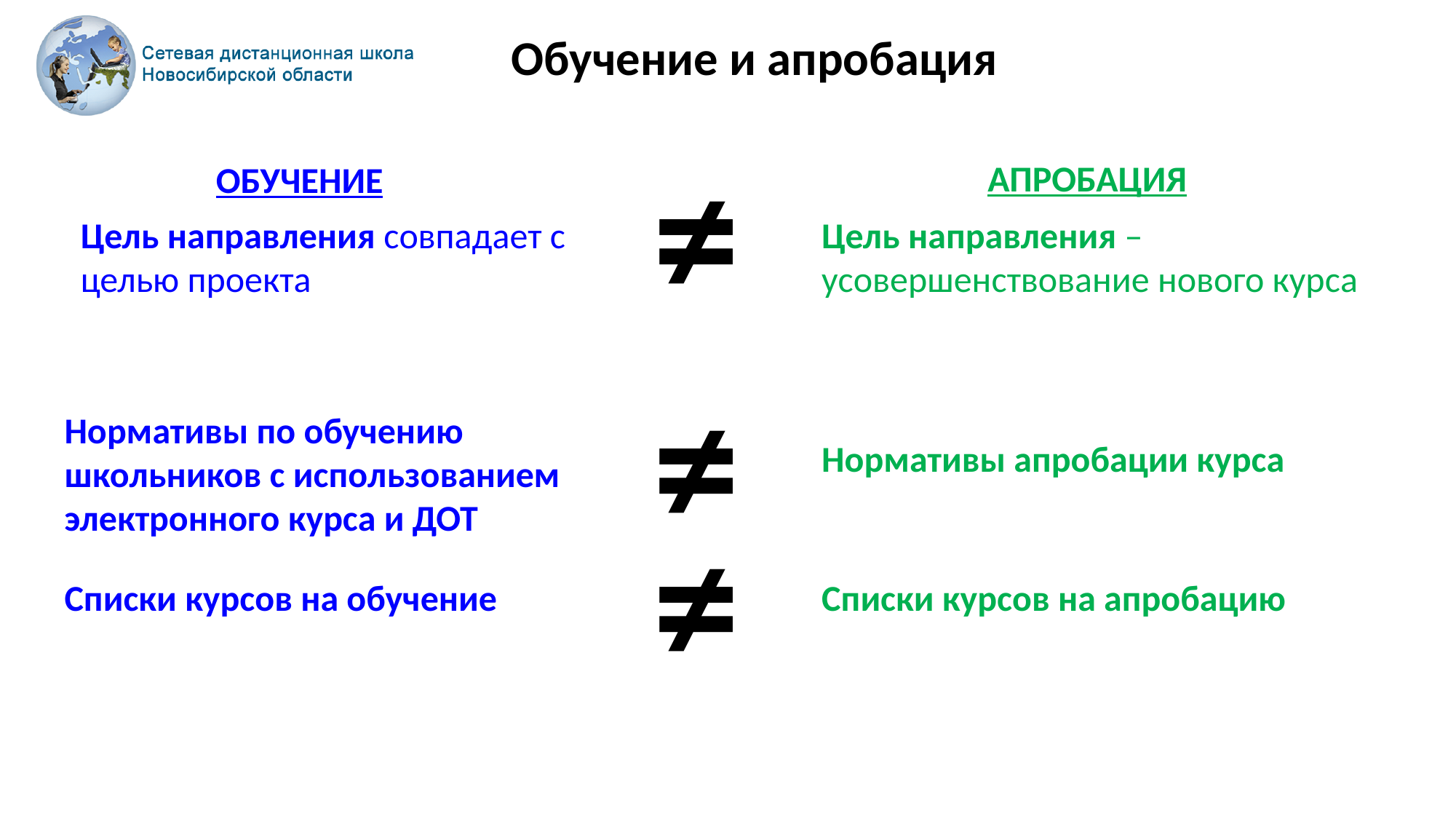

Обучение и апробация
≠
АПРОБАЦИЯ
ОБУЧЕНИЕ
Цель направления совпадает с целью проекта
Цель направления –усовершенствование нового курса
≠
Нормативы по обучению школьников с использованием электронного курса и ДОТ
Нормативы апробации курса
≠
Списки курсов на обучение
Списки курсов на апробацию